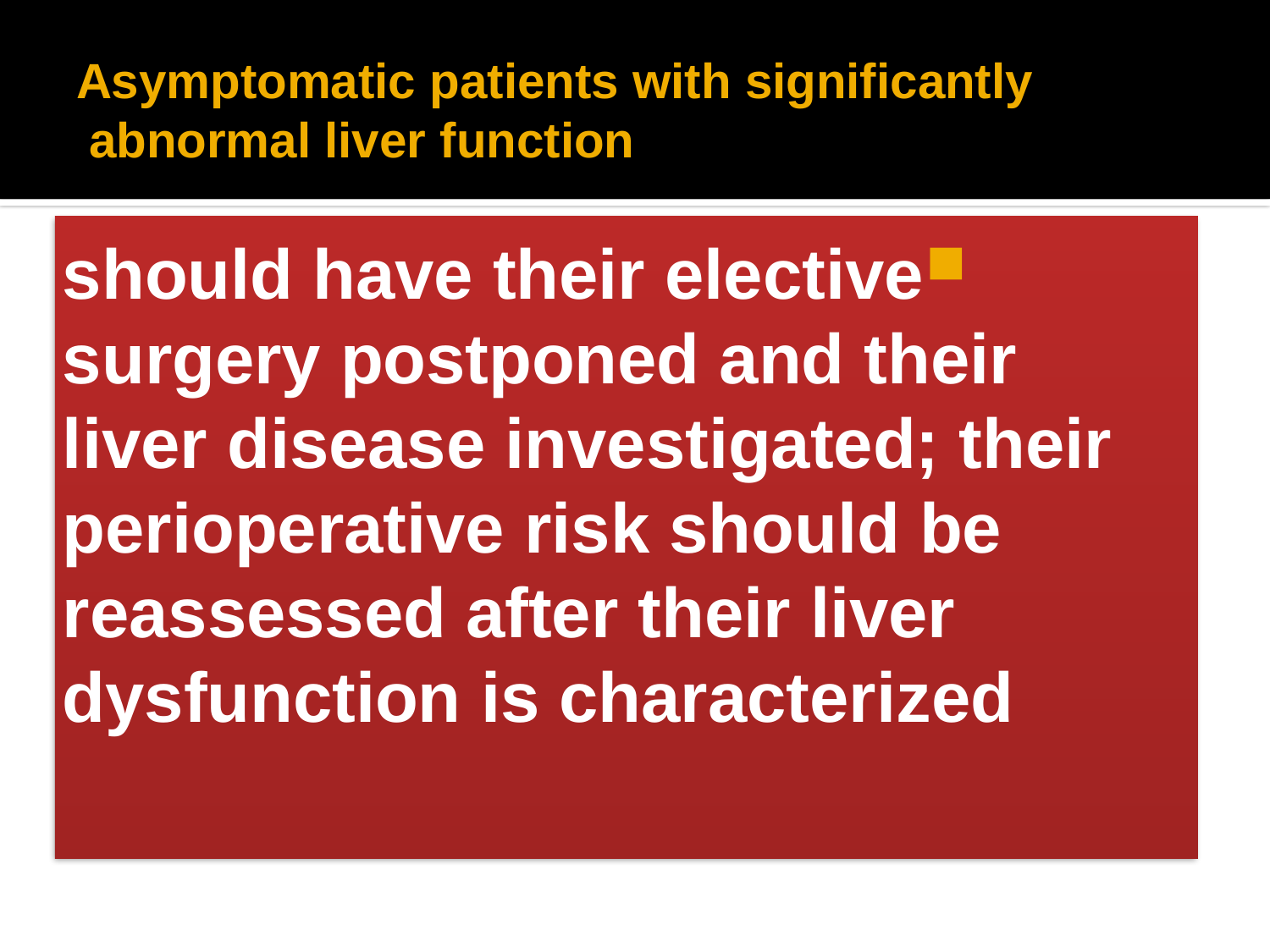

# Asymptomatic patients with significantly abnormal liver function
should have their elective surgery postponed and their liver disease investigated; their perioperative risk should be reassessed after their liver dysfunction is characterized